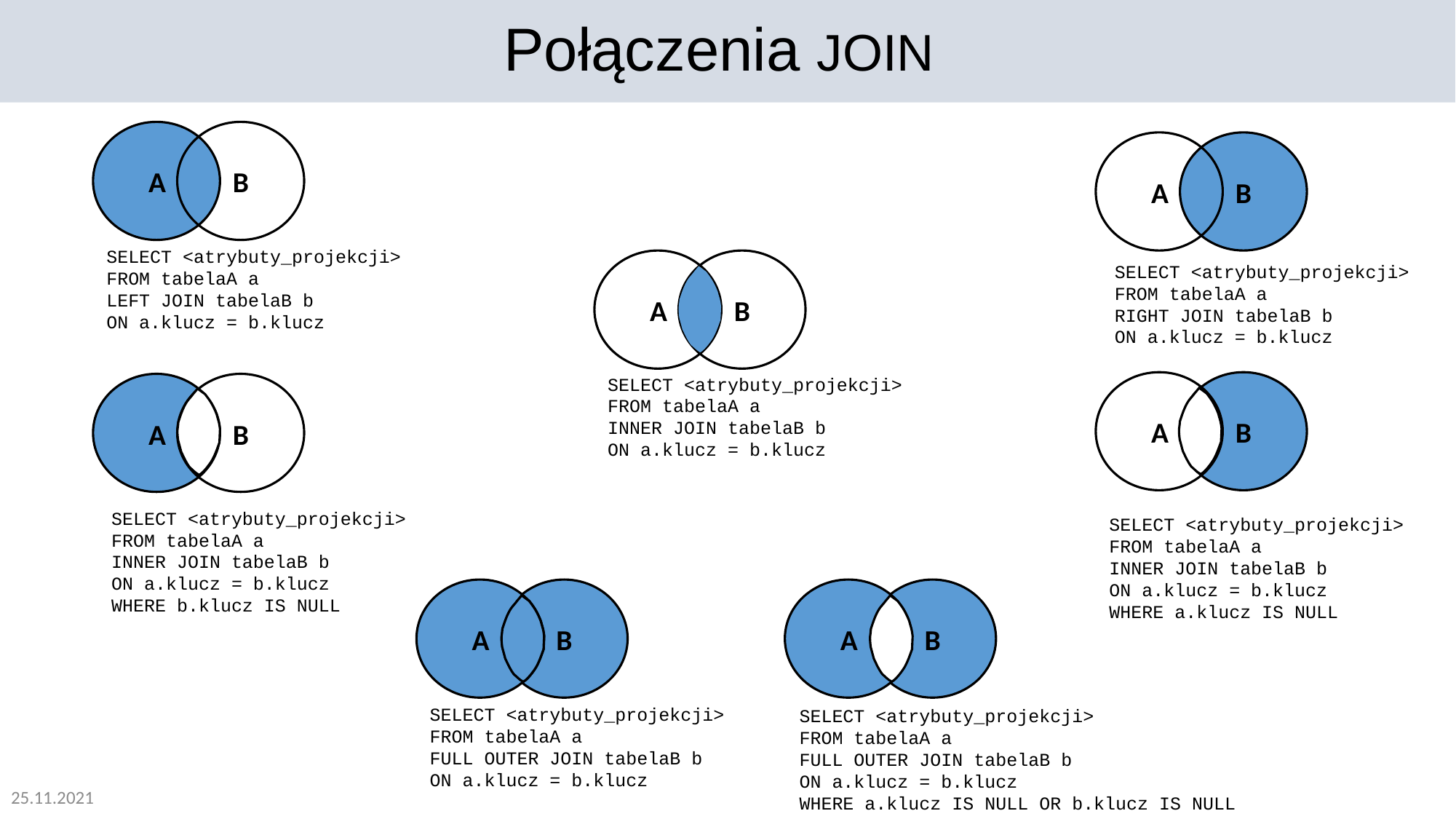

Połączenia JOIN

B

A
SELECT <atrybuty_projekcji>
FROM tabelaA a
LEFT JOIN tabelaB b
ON a.klucz = b.klucz

B

A
SELECT <atrybuty_projekcji>
FROM tabelaA a
RIGHT JOIN tabelaB b
ON a.klucz = b.klucz

B

A

SELECT <atrybuty_projekcji>
FROM tabelaA a
INNER JOIN tabelaB b
ON a.klucz = b.klucz

B

A

SELECT <atrybuty_projekcji>
FROM tabelaA a
INNER JOIN tabelaB b
ON a.klucz = b.klucz
WHERE a.klucz IS NULL

B

A

SELECT <atrybuty_projekcji>
FROM tabelaA a
INNER JOIN tabelaB b
ON a.klucz = b.klucz
WHERE b.klucz IS NULL

B

A

SELECT <atrybuty_projekcji>
FROM tabelaA a
FULL OUTER JOIN tabelaB b
ON a.klucz = b.klucz
WHERE a.klucz IS NULL OR b.klucz IS NULL

B

A

SELECT <atrybuty_projekcji>
FROM tabelaA a
FULL OUTER JOIN tabelaB b
ON a.klucz = b.klucz
25.11.2021